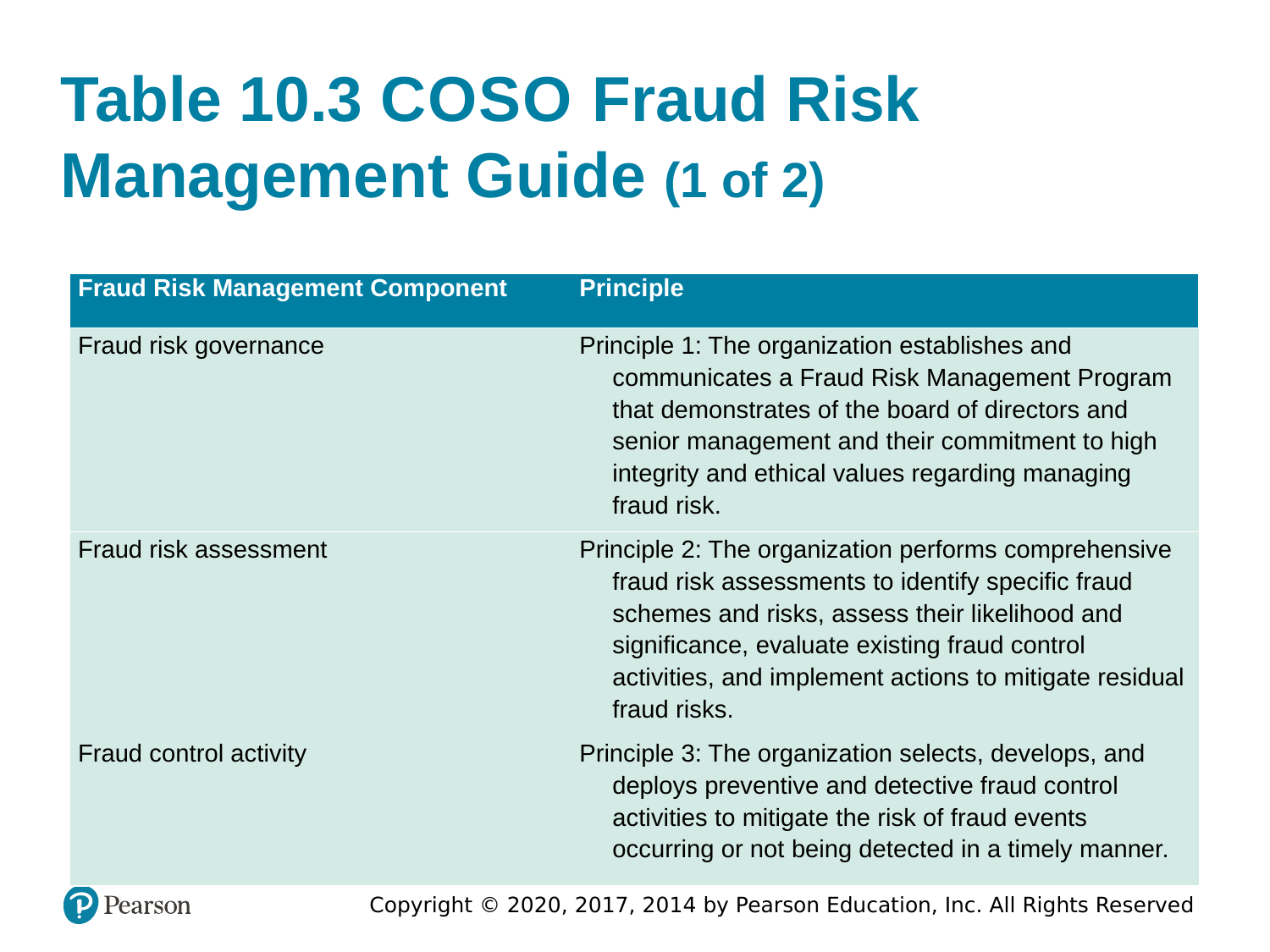

# Table 10.3 COSO Fraud Risk Management Guide (1 of 2)
| Fraud Risk Management Component | Principle |
| --- | --- |
| Fraud risk governance | Principle 1: The organization establishes and communicates a Fraud Risk Management Program that demonstrates of the board of directors and senior management and their commitment to high integrity and ethical values regarding managing fraud risk. |
| Fraud risk assessment | Principle 2: The organization performs comprehensive fraud risk assessments to identify specific fraud schemes and risks, assess their likelihood and significance, evaluate existing fraud control activities, and implement actions to mitigate residual fraud risks. |
| Fraud control activity | Principle 3: The organization selects, develops, and deploys preventive and detective fraud control activities to mitigate the risk of fraud events occurring or not being detected in a timely manner. |